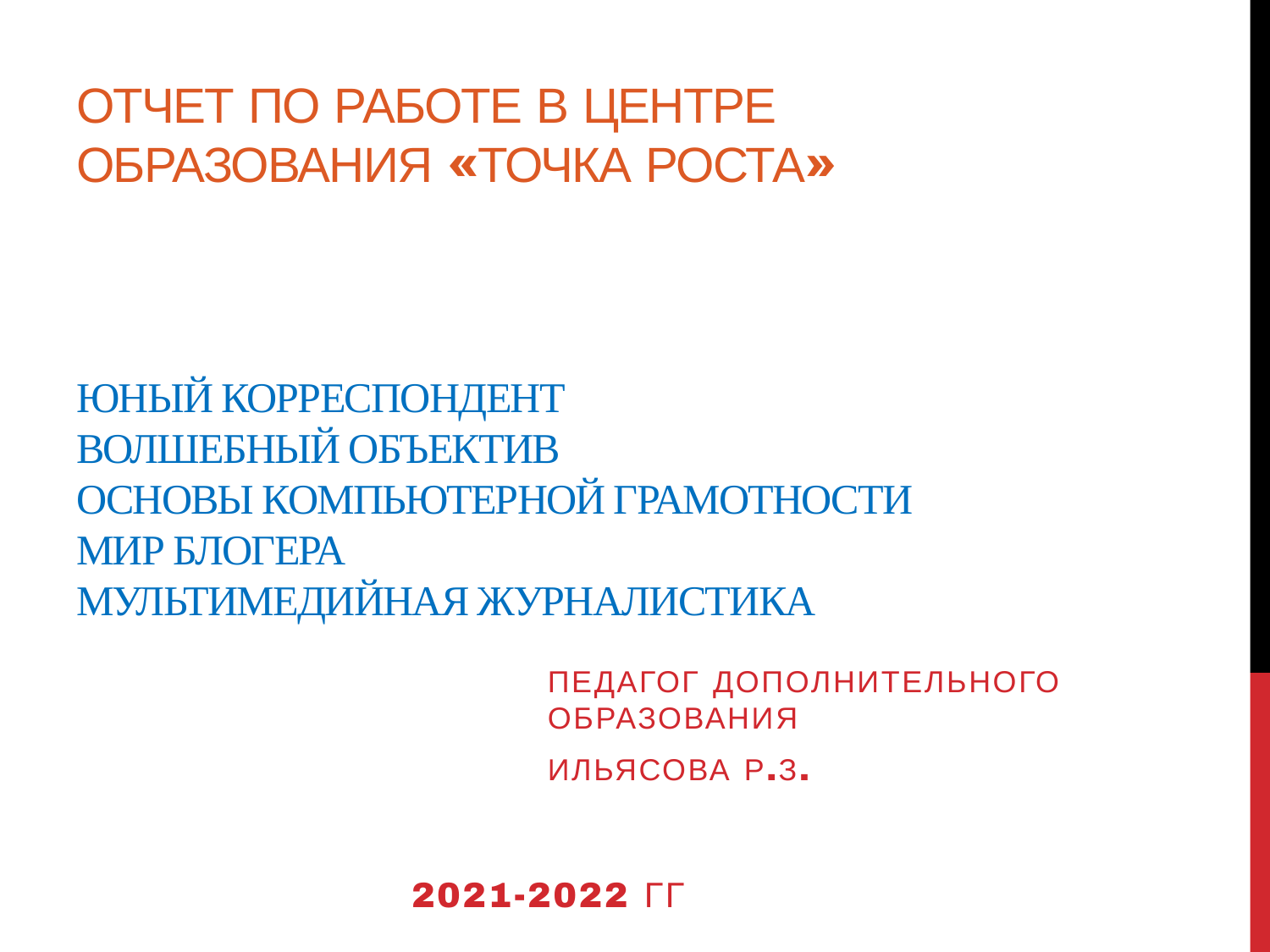

# Отчет по работе в центре образования «Точка роста» Юный корреспондент Волшебный объектив основы компьютерной грамотности мир блогера мультимедийная журналистика
Педагог дополнительного образования
Ильясова Р.З.
 2021-2022 ГГ